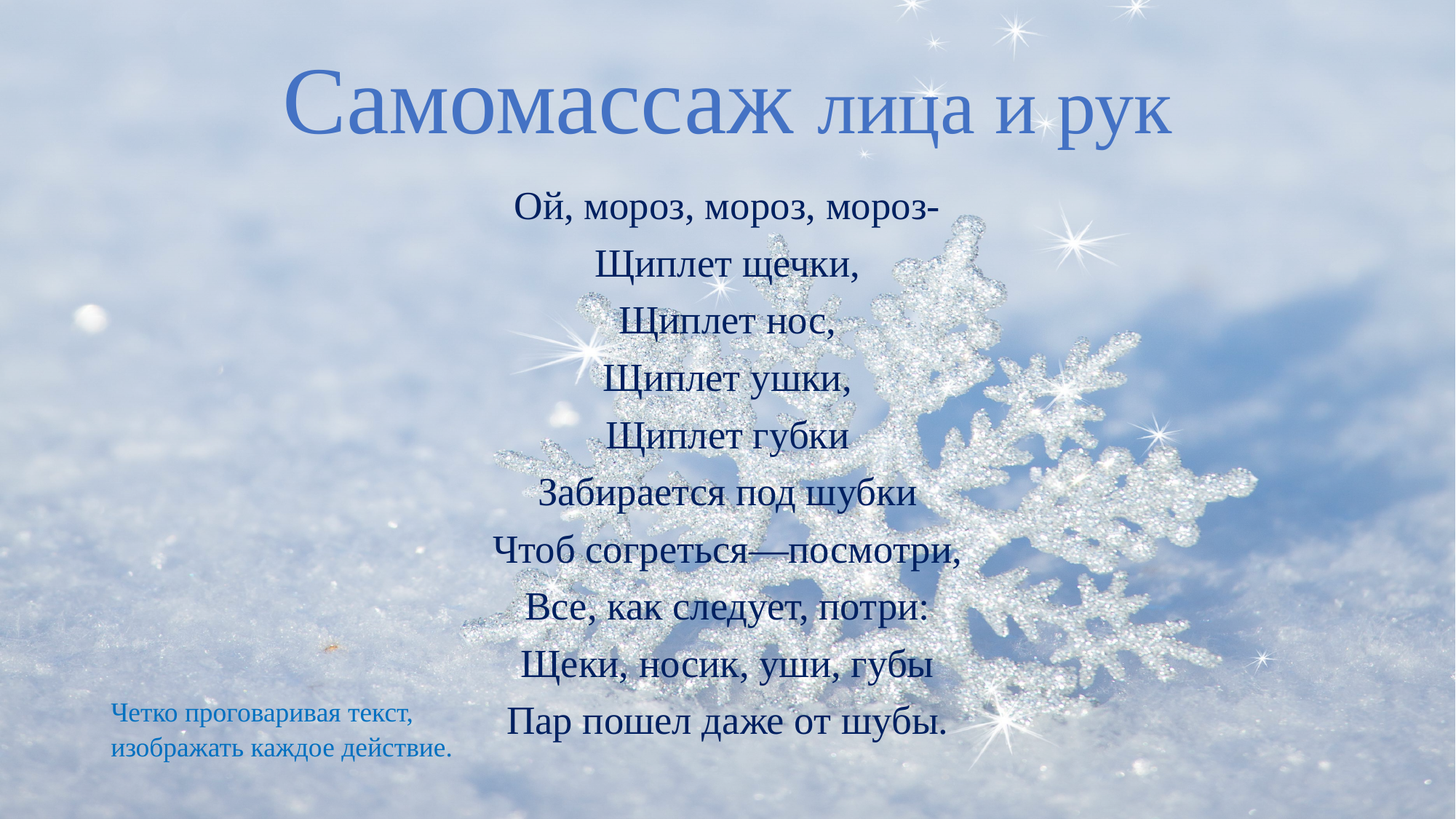

# Самомассаж лица и рук
Ой, мороз, мороз, мороз-
Щиплет щечки,
Щиплет нос,
Щиплет ушки,
Щиплет губки
Забирается под шубки
Чтоб согреться—посмотри,
Все, как следует, потри:
Щеки, носик, уши, губы
Пар пошел даже от шубы.

Четко проговаривая текст, изображать каждое действие.